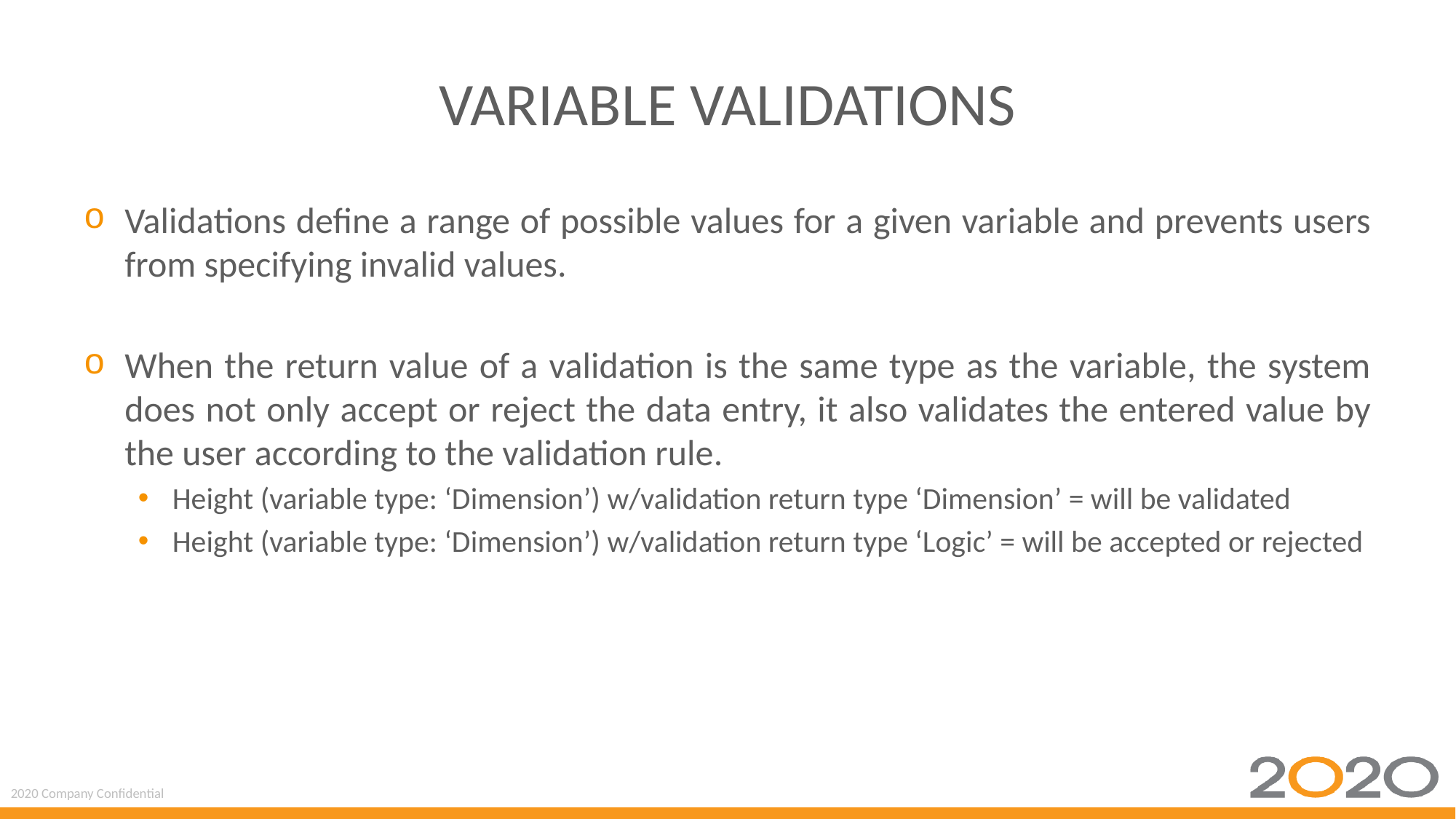

# Variable Validations
Validations define a range of possible values for a given variable and prevents users from specifying invalid values.

When the return value of a validation is the same type as the variable, the system does not only accept or reject the data entry, it also validates the entered value by the user according to the validation rule.
Height (variable type: ‘Dimension’) w/validation return type ‘Dimension’ = will be validated
Height (variable type: ‘Dimension’) w/validation return type ‘Logic’ = will be accepted or rejected